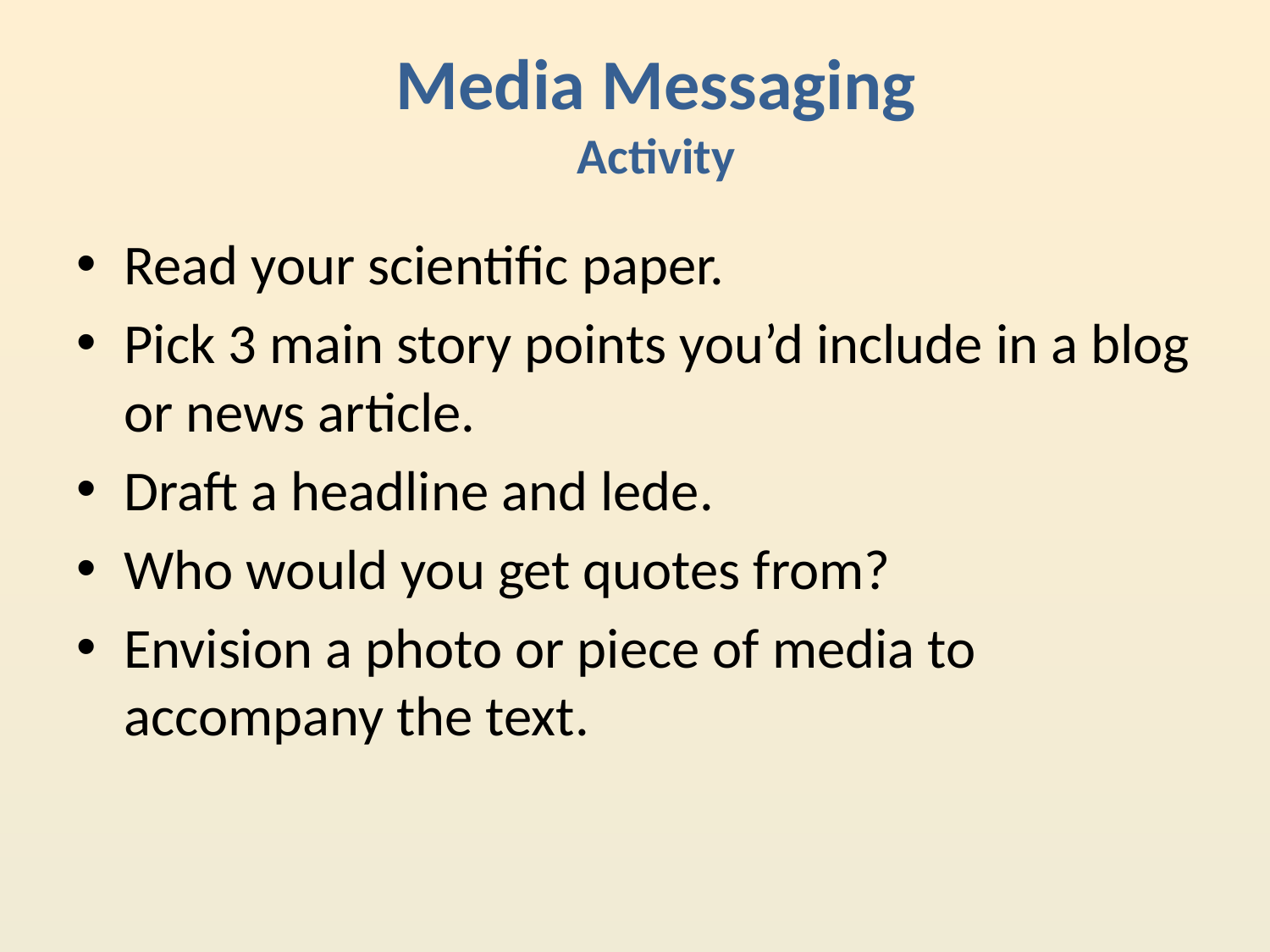

Media Messaging
Activity
Read your scientific paper.
Pick 3 main story points you’d include in a blog or news article.
Draft a headline and lede.
Who would you get quotes from?
Envision a photo or piece of media to accompany the text.